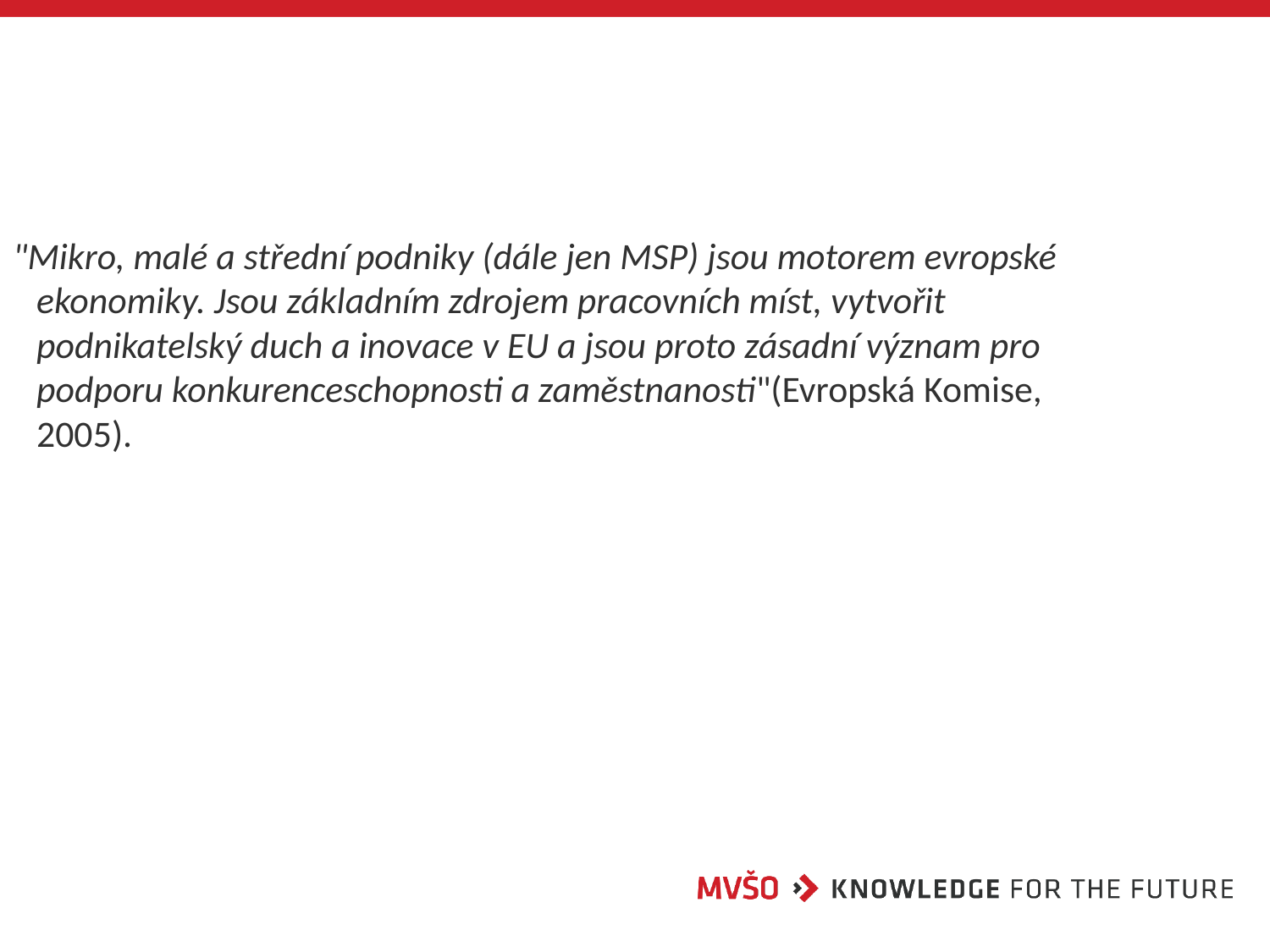

#
"Mikro, malé a střední podniky (dále jen MSP) jsou motorem evropské ekonomiky. Jsou základním zdrojem pracovních míst, vytvořit podnikatelský duch a inovace v EU a jsou proto zásadní význam pro podporu konkurenceschopnosti a zaměstnanosti"(Evropská Komise, 2005).